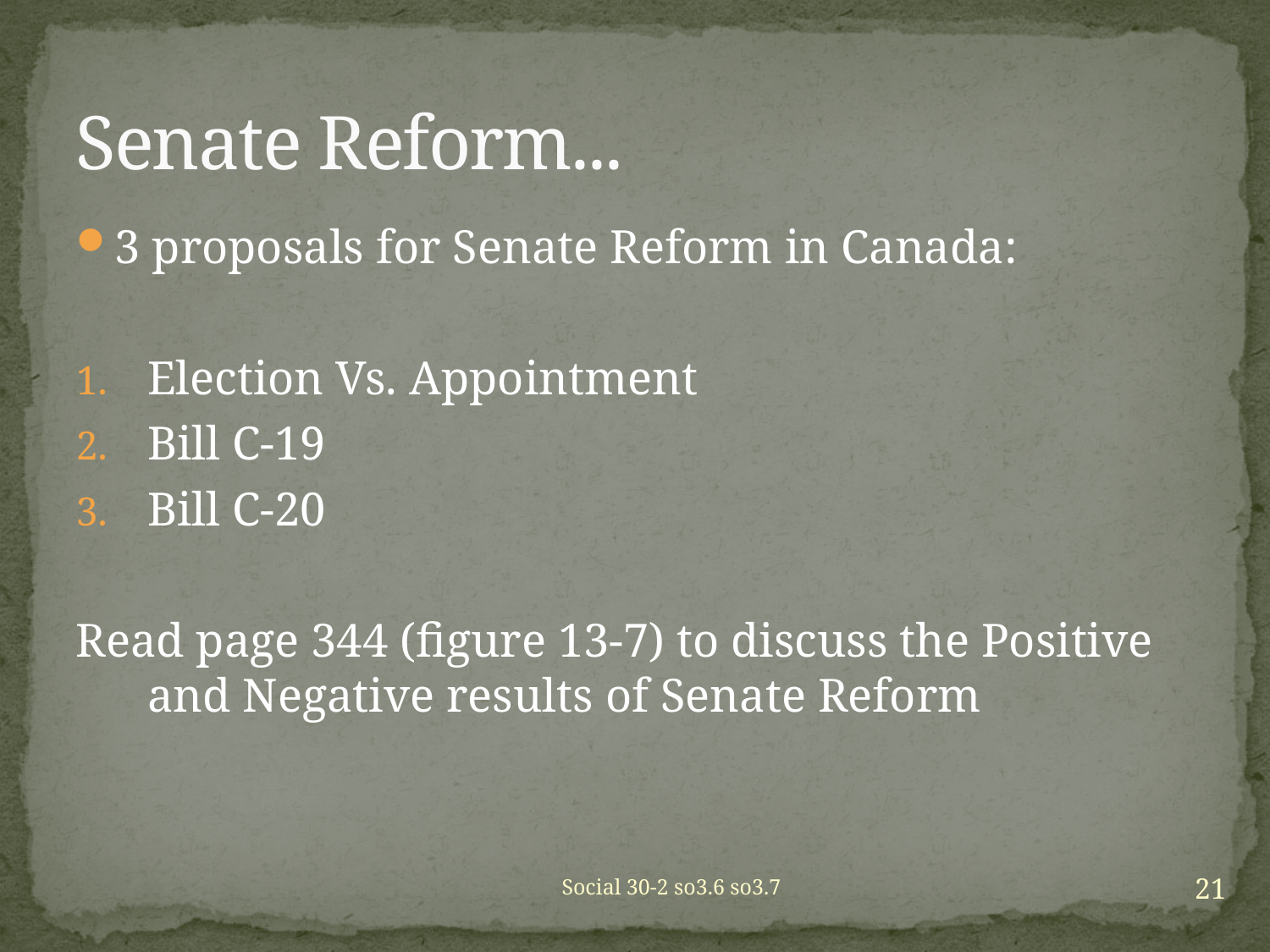

# Senate Reform...
3 proposals for Senate Reform in Canada:

Election Vs. Appointment
Bill C-19
Bill C-20

Read page 344 (figure 13-7) to discuss the Positive and Negative results of Senate Reform
21
Social 30-2 so3.6 so3.7